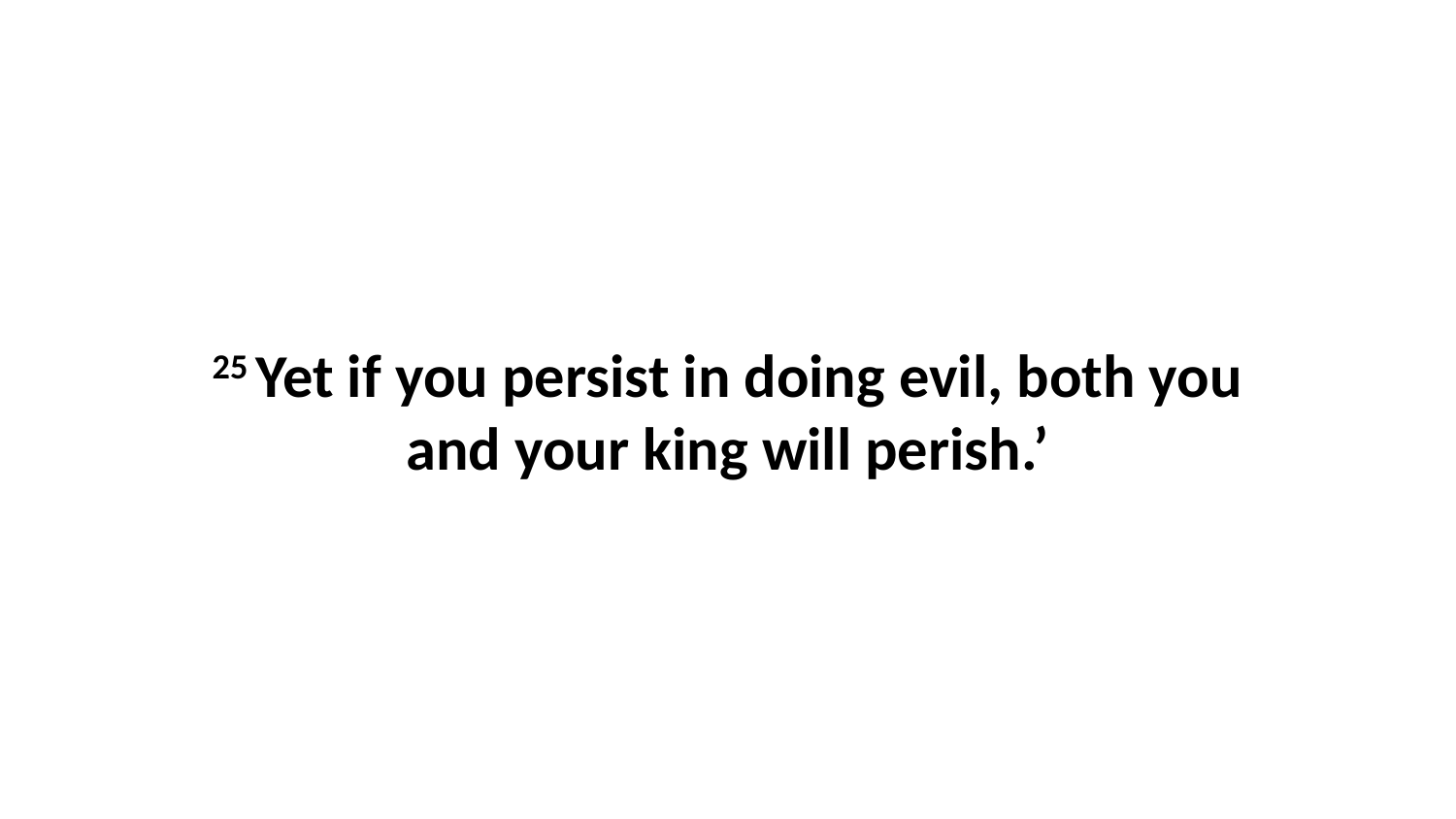

25 Yet if you persist in doing evil, both you and your king will perish.’